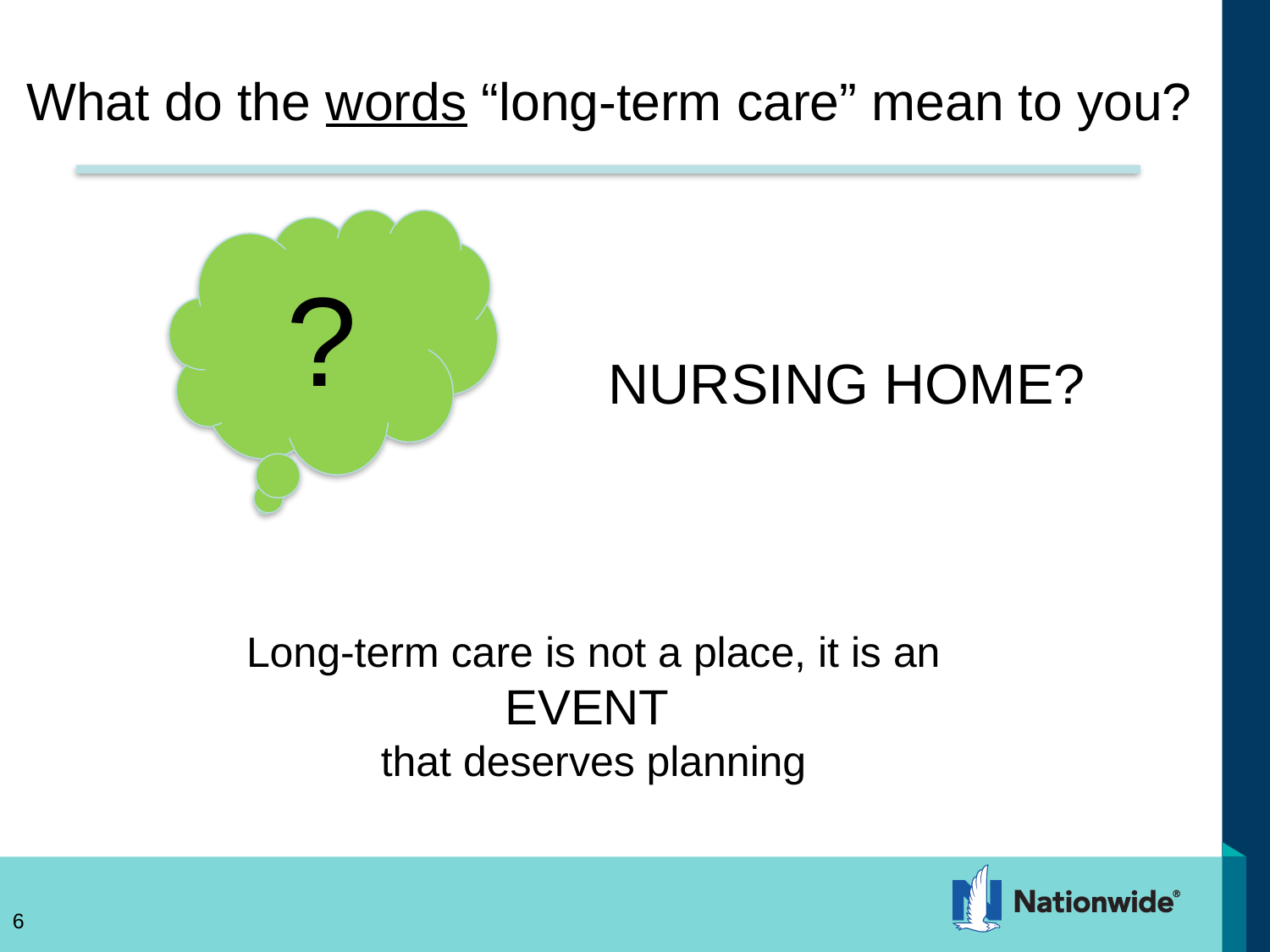

# What do the words “long-term care” mean to you?
?
NURSING HOME?
Long-term care is not a place, it is an EVENT
that deserves planning
6